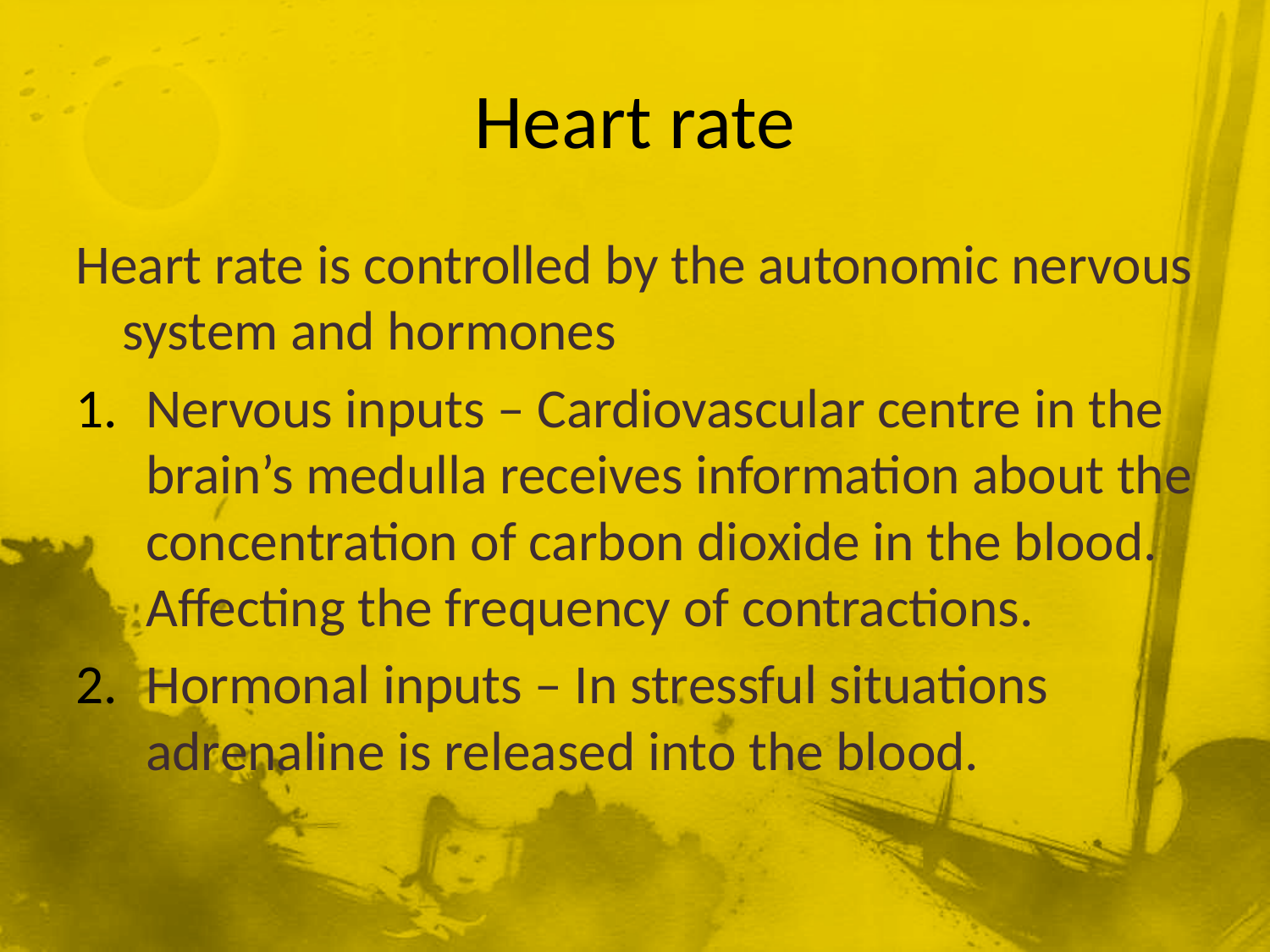

# Heart rate
Heart rate is controlled by the autonomic nervous system and hormones
Nervous inputs – Cardiovascular centre in the brain’s medulla receives information about the concentration of carbon dioxide in the blood. Affecting the frequency of contractions.
Hormonal inputs – In stressful situations adrenaline is released into the blood.